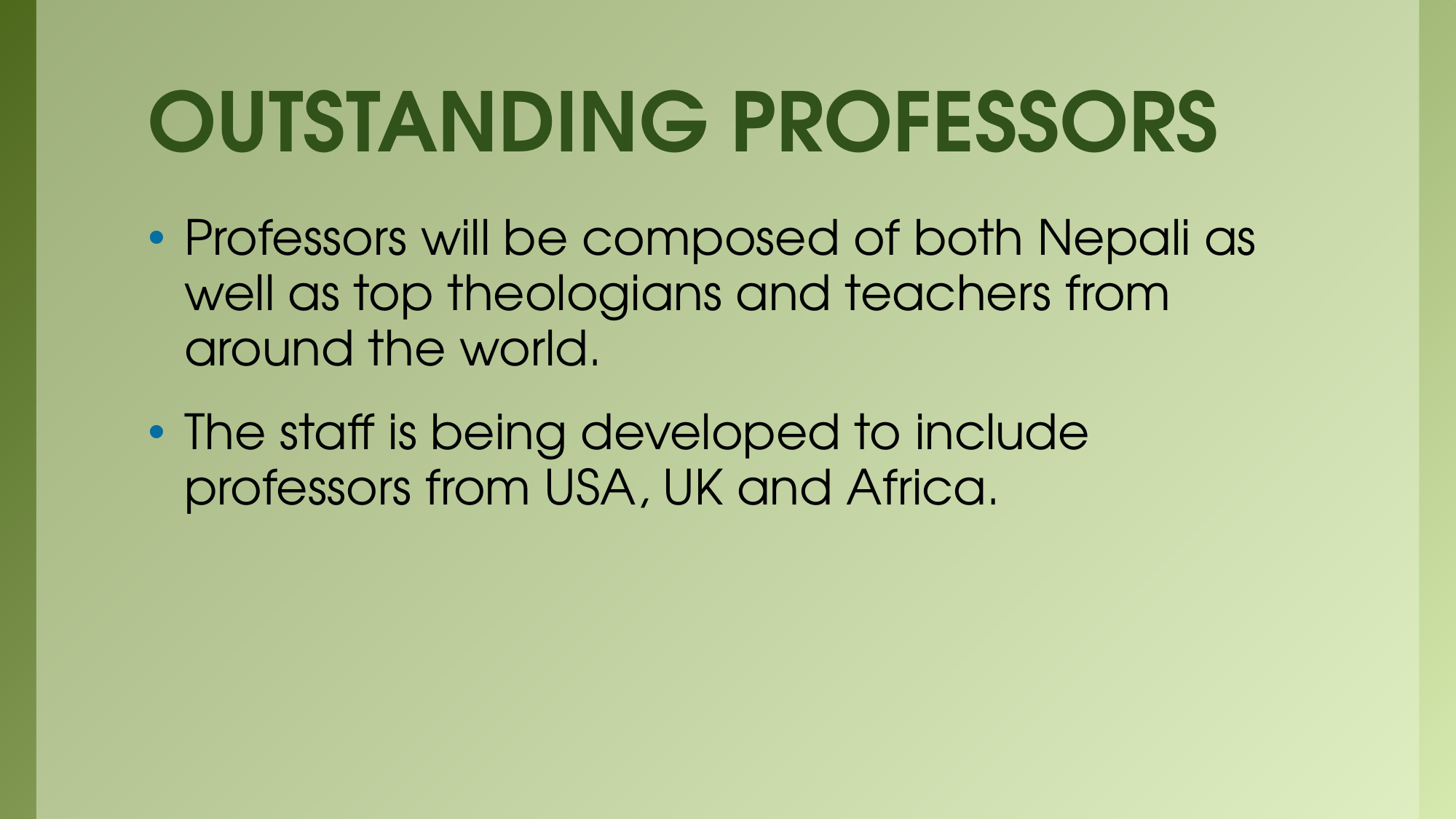

# Outstanding Professors
Professors will be composed of both Nepali as well as top theologians and teachers from around the world.
The staff is being developed to include professors from USA, UK and Africa.